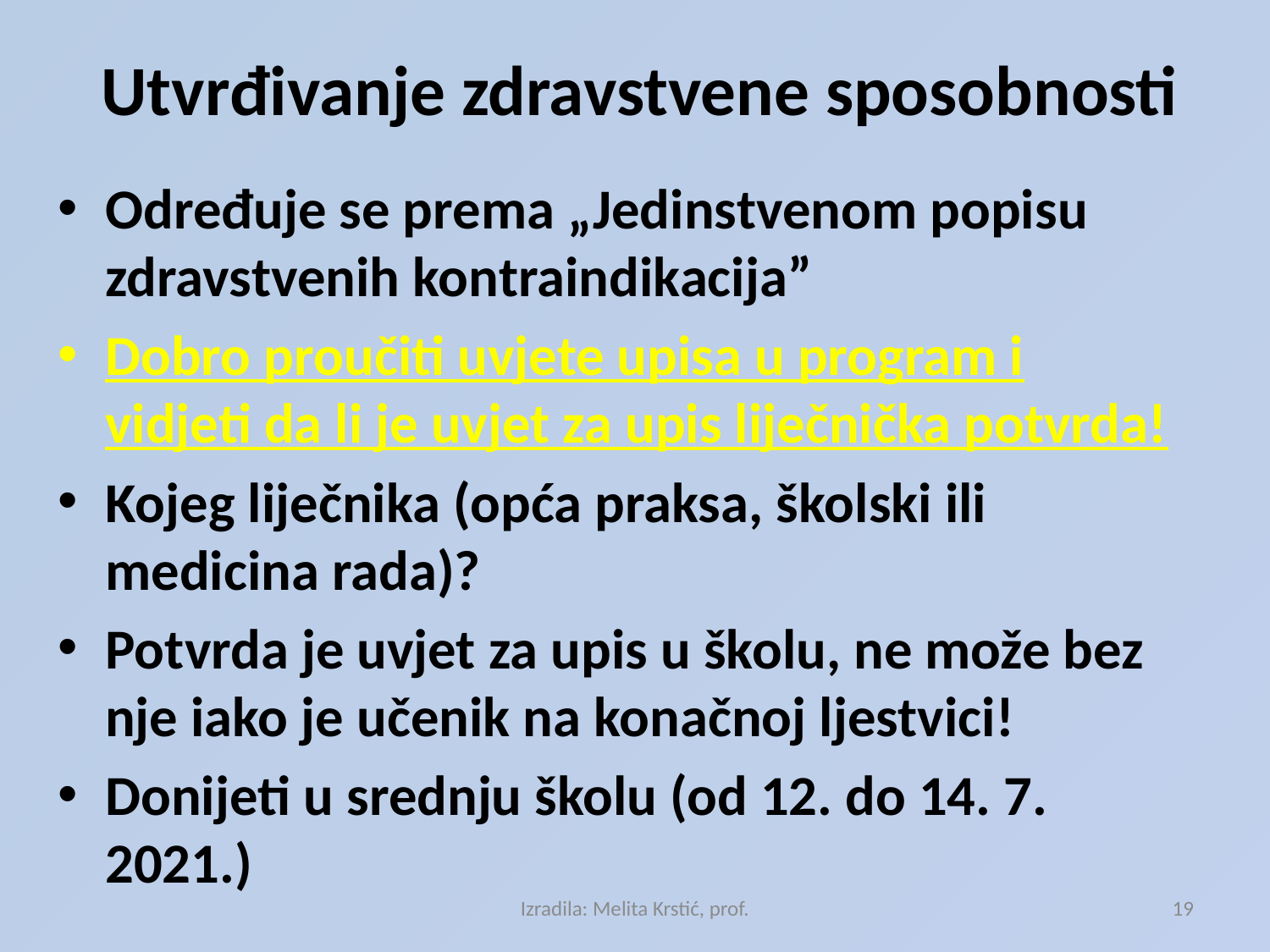

# Utvrđivanje zdravstvene sposobnosti
Određuje se prema „Jedinstvenom popisu zdravstvenih kontraindikacija”
Dobro proučiti uvjete upisa u program i vidjeti da li je uvjet za upis liječnička potvrda!
Kojeg liječnika (opća praksa, školski ili medicina rada)?
Potvrda je uvjet za upis u školu, ne može bez nje iako je učenik na konačnoj ljestvici!
Donijeti u srednju školu (od 12. do 14. 7. 2021.)
Izradila: Melita Krstić, prof.
19